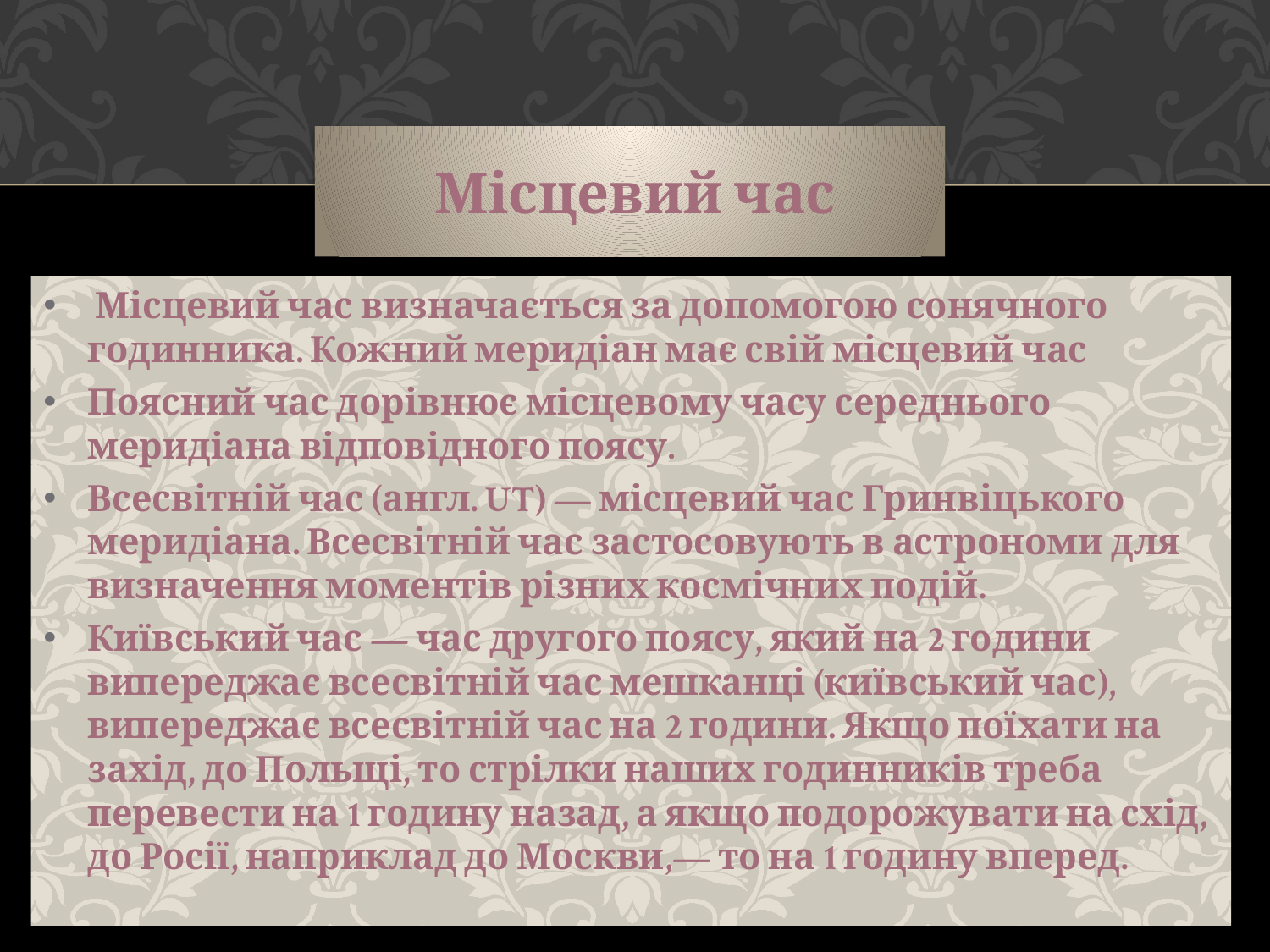

Місцевий час
 Місцевий час визначається за допомогою сонячного годинника. Кожний меридіан має свій місцевий час
Поясний час дорівнює місцевому часу середнього меридіана відповідного поясу.
Всесвітній час (англ. UT) — місцевий час Гринвіцького меридіана. Всесвітній час застосовують в астрономи для визначення моментів різних космічних подій.
Київський час — час другого поясу, який на 2 години випереджає всесвітній час мешканці (київський час), випереджає всесвітній час на 2 години. Якщо поїхати на захід, до Польщі, то стрілки наших годинників треба перевести на 1 годину назад, а якщо подорожувати на схід, до Росії, наприклад до Москви,— то на 1 годину вперед.